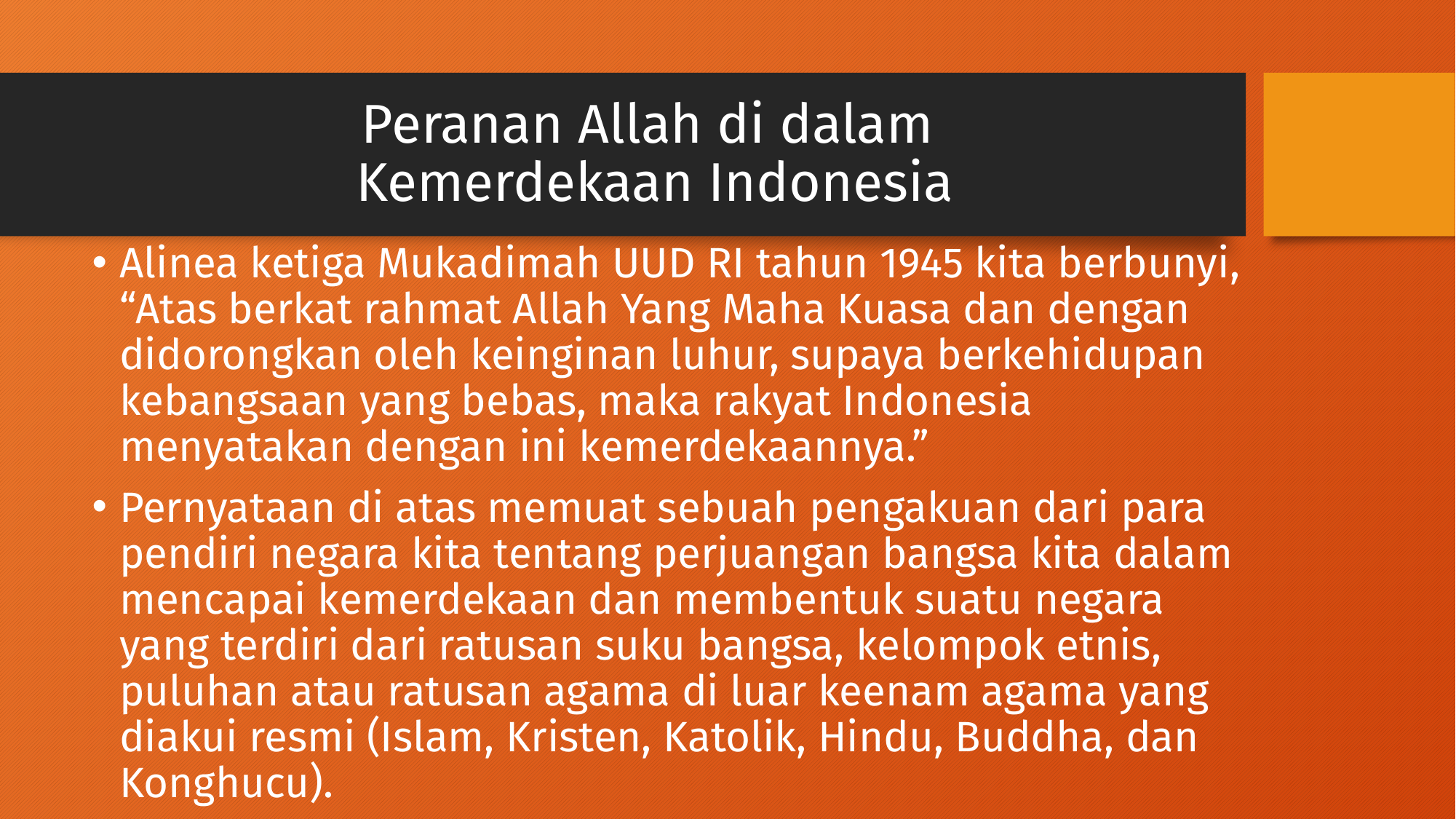

# Peranan Allah di dalam Kemerdekaan Indonesia
Alinea ketiga Mukadimah UUD RI tahun 1945 kita berbunyi, “Atas berkat rahmat Allah Yang Maha Kuasa dan dengan didorongkan oleh keinginan luhur, supaya berkehidupan kebangsaan yang bebas, maka rakyat Indonesia menyatakan dengan ini kemerdekaannya.”
Pernyataan di atas memuat sebuah pengakuan dari para pendiri negara kita tentang perjuangan bangsa kita dalam mencapai kemerdekaan dan membentuk suatu negara yang terdiri dari ratusan suku bangsa, kelompok etnis, puluhan atau ratusan agama di luar keenam agama yang diakui resmi (Islam, Kristen, Katolik, Hindu, Buddha, dan Konghucu).